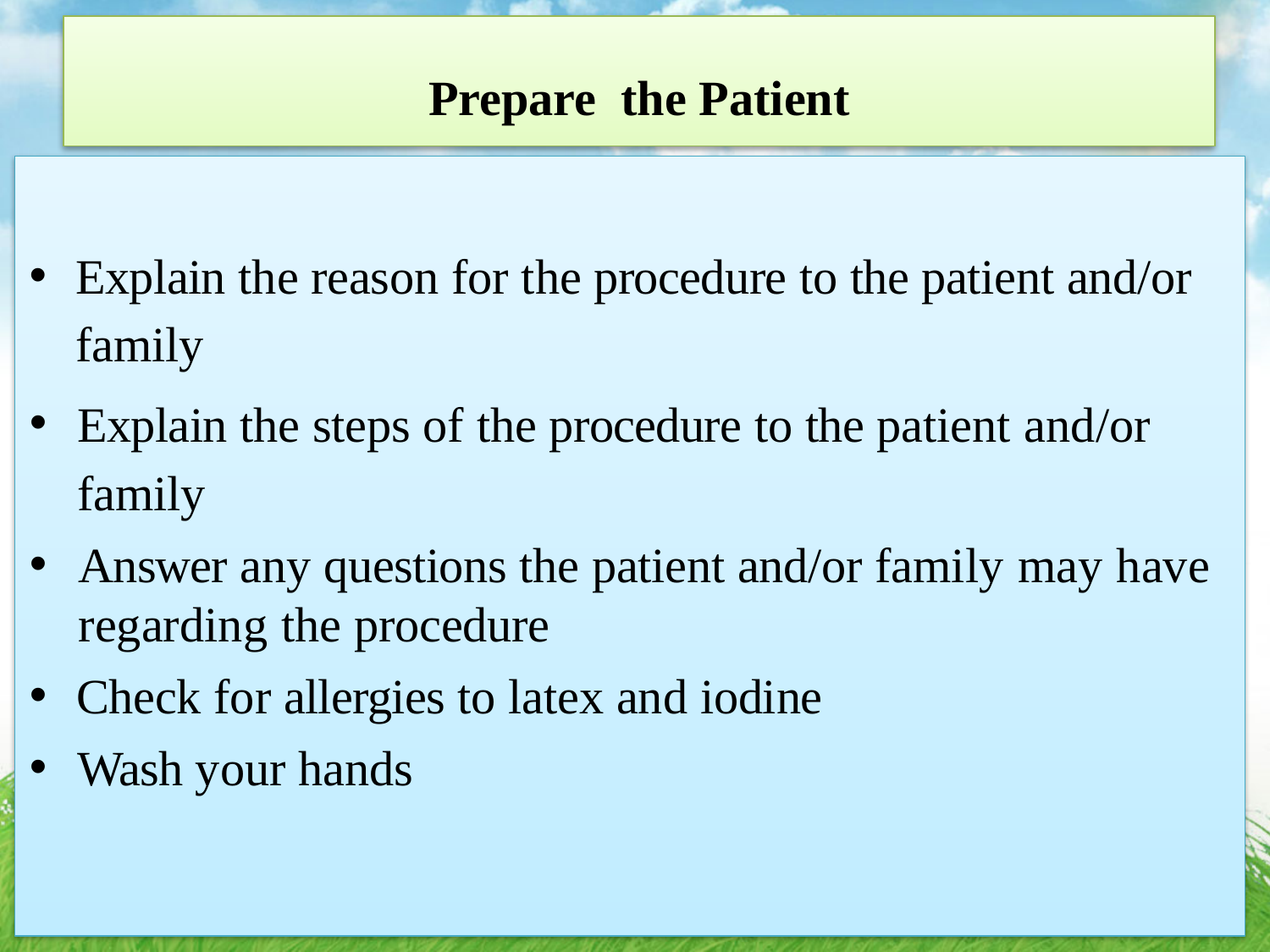

# Prepare  the Patient

Explain the reason for the procedure to the patient and/or family
Explain the steps of the procedure to the patient and/or family
Answer any questions the patient and/or family may have regarding the procedure
Check for allergies to latex and iodine
Wash your hands